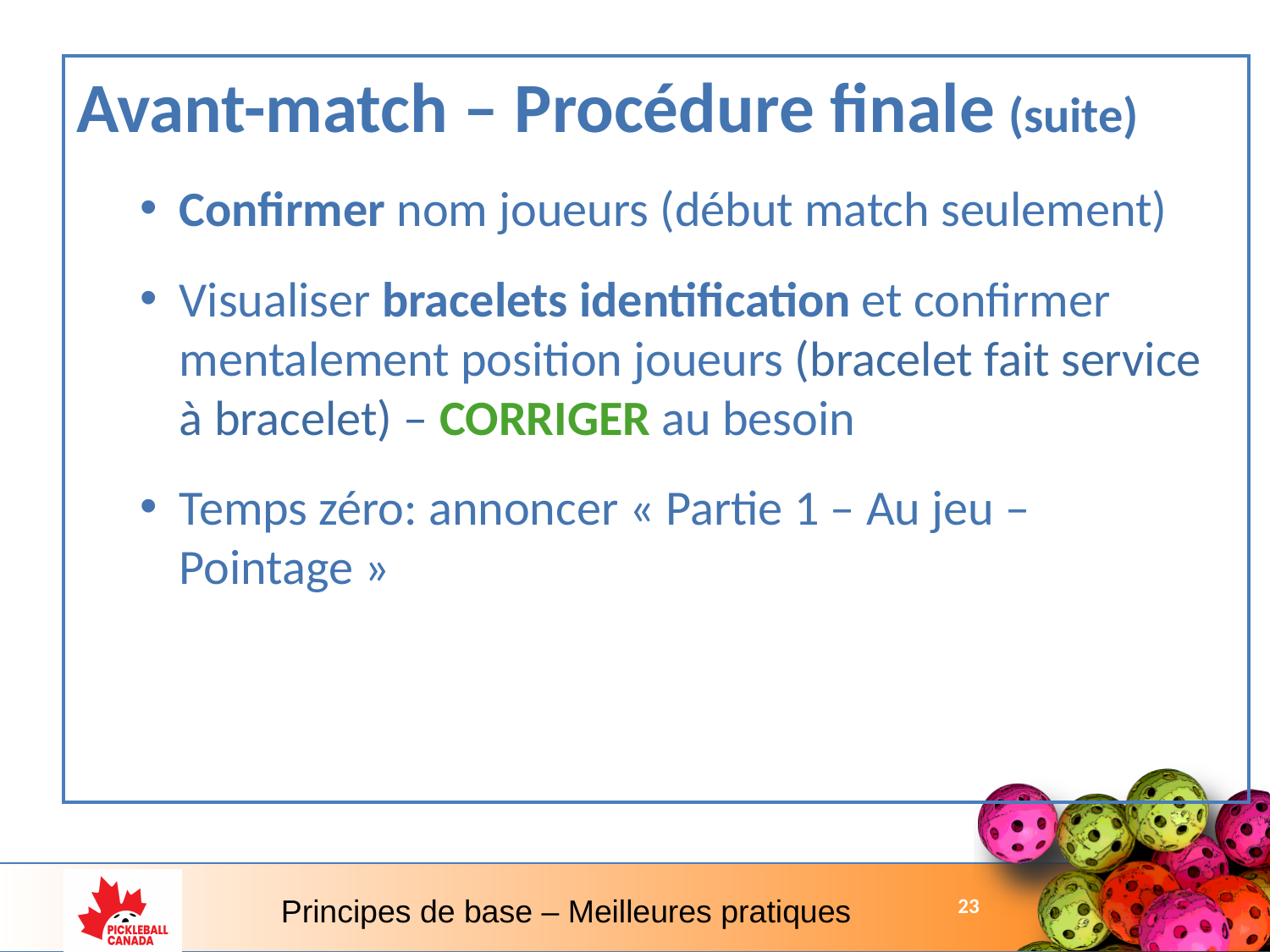

Avant-match – Procédure finale (suite)
Confirmer nom joueurs (début match seulement)
Visualiser bracelets identification et confirmer mentalement position joueurs (bracelet fait service à bracelet) – CORRIGER au besoin
Temps zéro: annoncer « Partie 1 – Au jeu – Pointage »